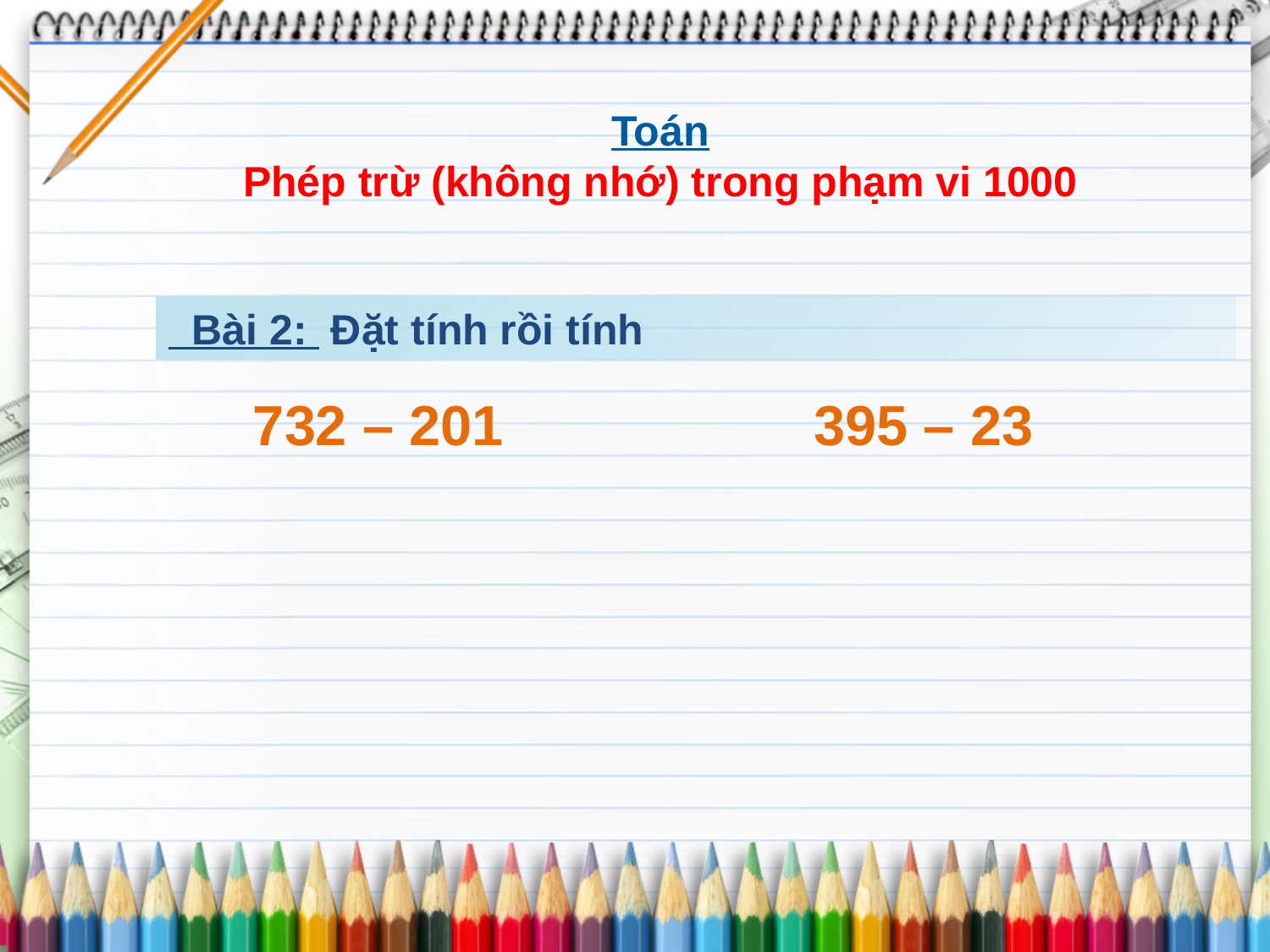

Toán
Phép trừ (không nhớ) trong phạm vi 1000
  Bài 2:  Đặt tính rồi tính
732 – 201
395 – 23